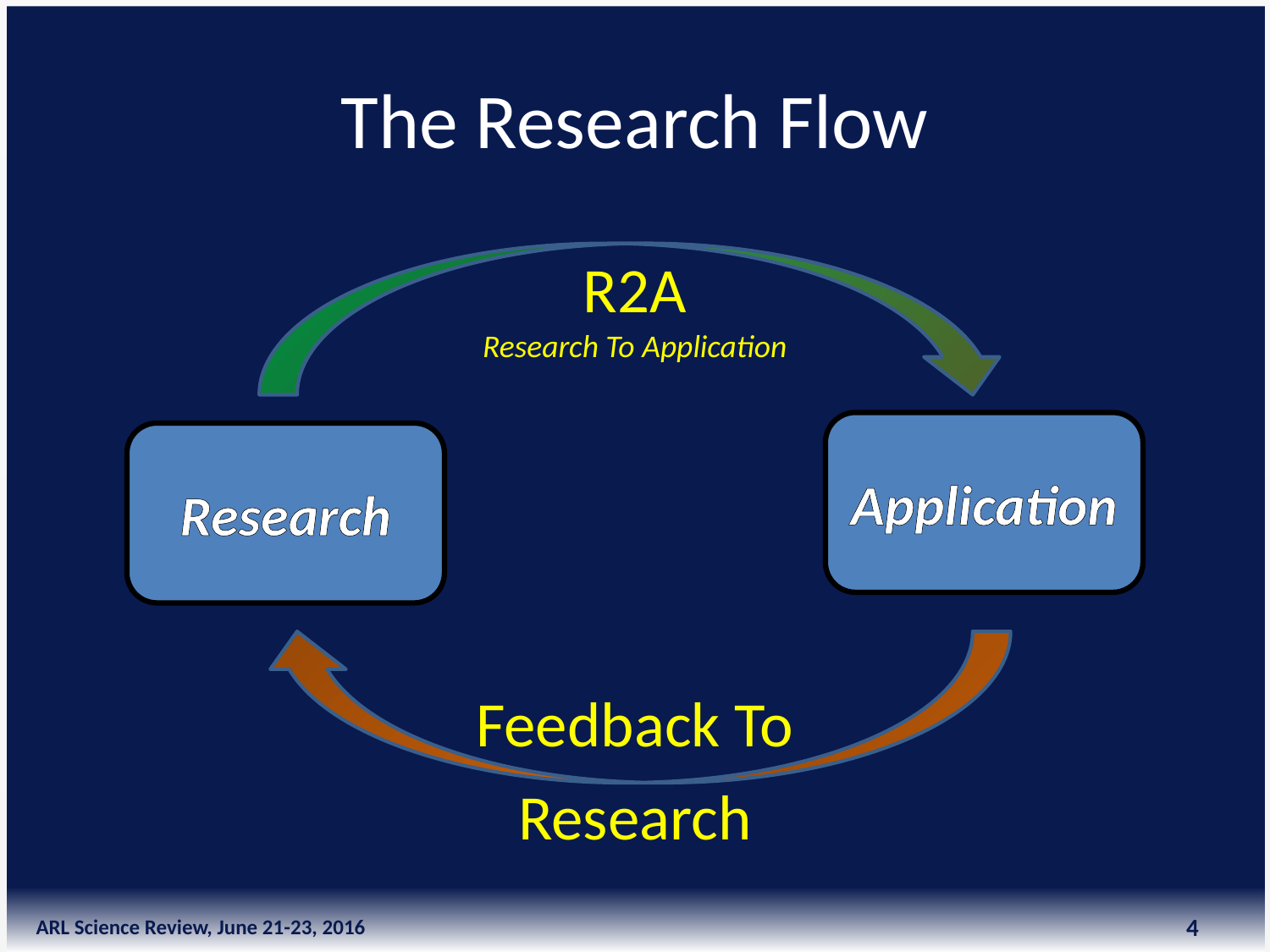

# The Research Flow
R2A
Research To Application

Application
Research
Feedback To

Research
4
ARL Science Review, June 21-23, 2016